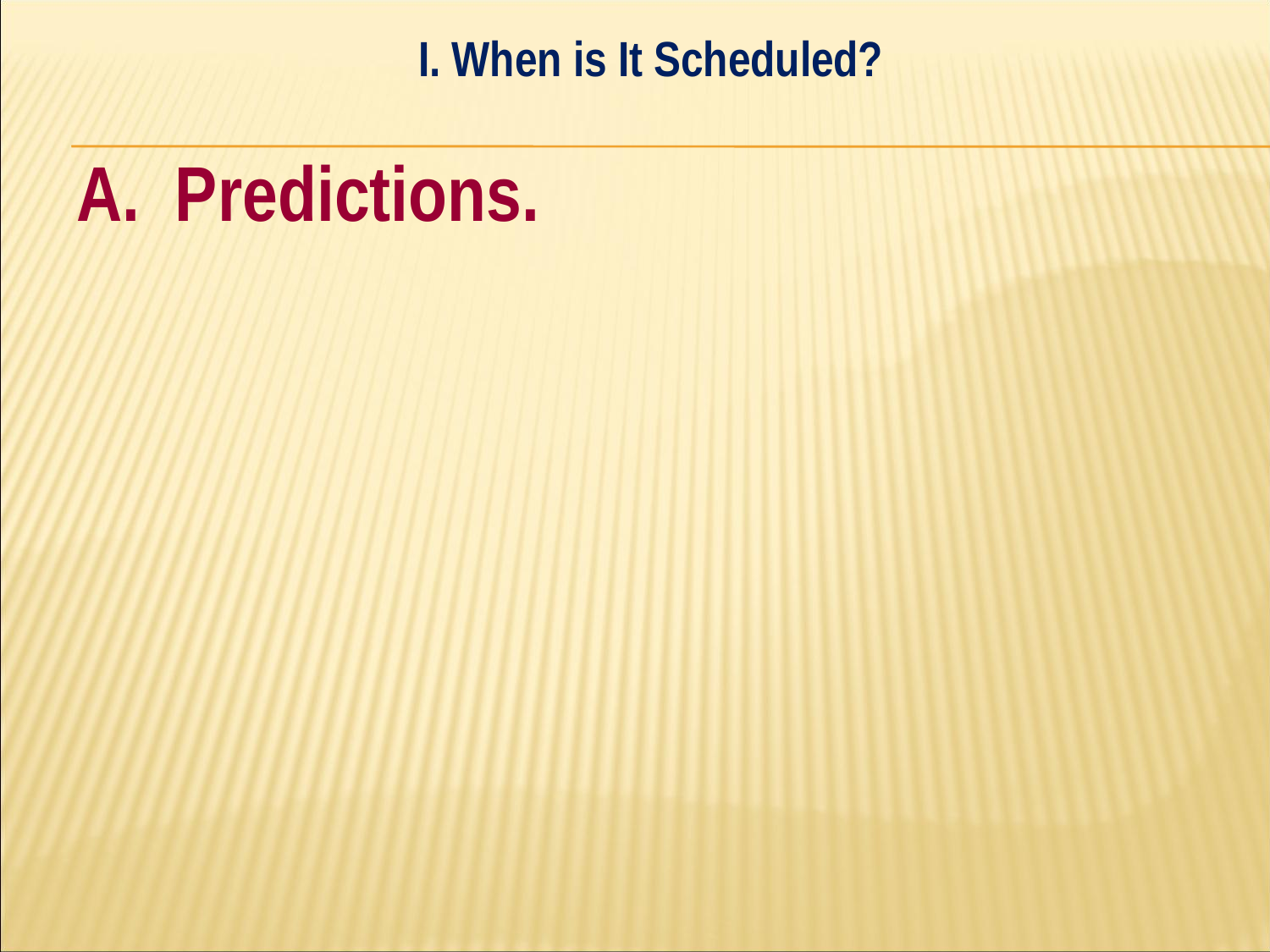

I. When is It Scheduled?
#
A.  Predictions.